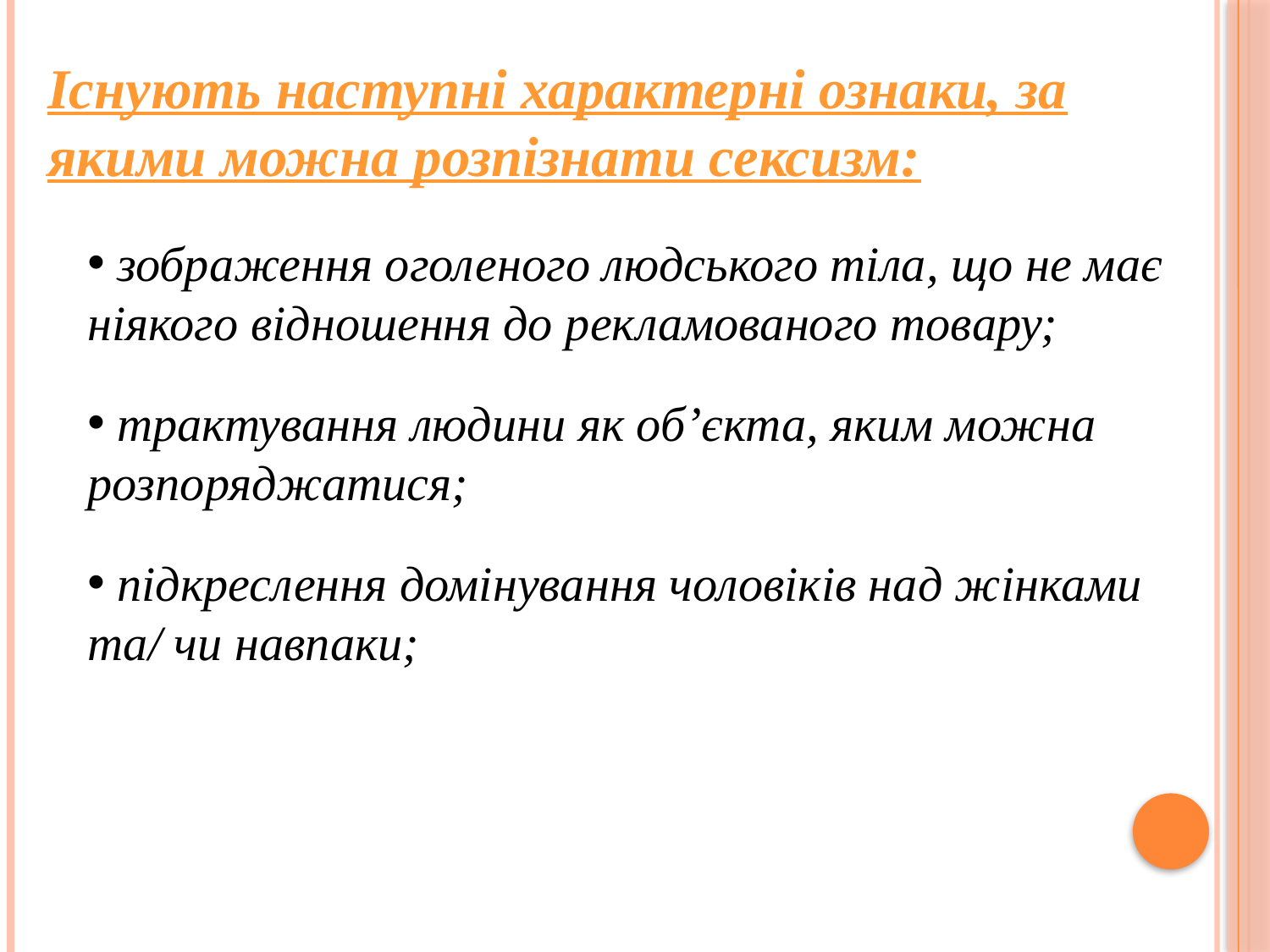

Існують наступні характерні ознаки, за якими можна розпізнати сексизм:
 зображення оголеного людського тіла, що не має ніякого відношення до рекламованого товару;
 трактування людини як об’єкта, яким можна розпоряджатися;
 підкреслення домінування чоловіків над жінками та/ чи навпаки;